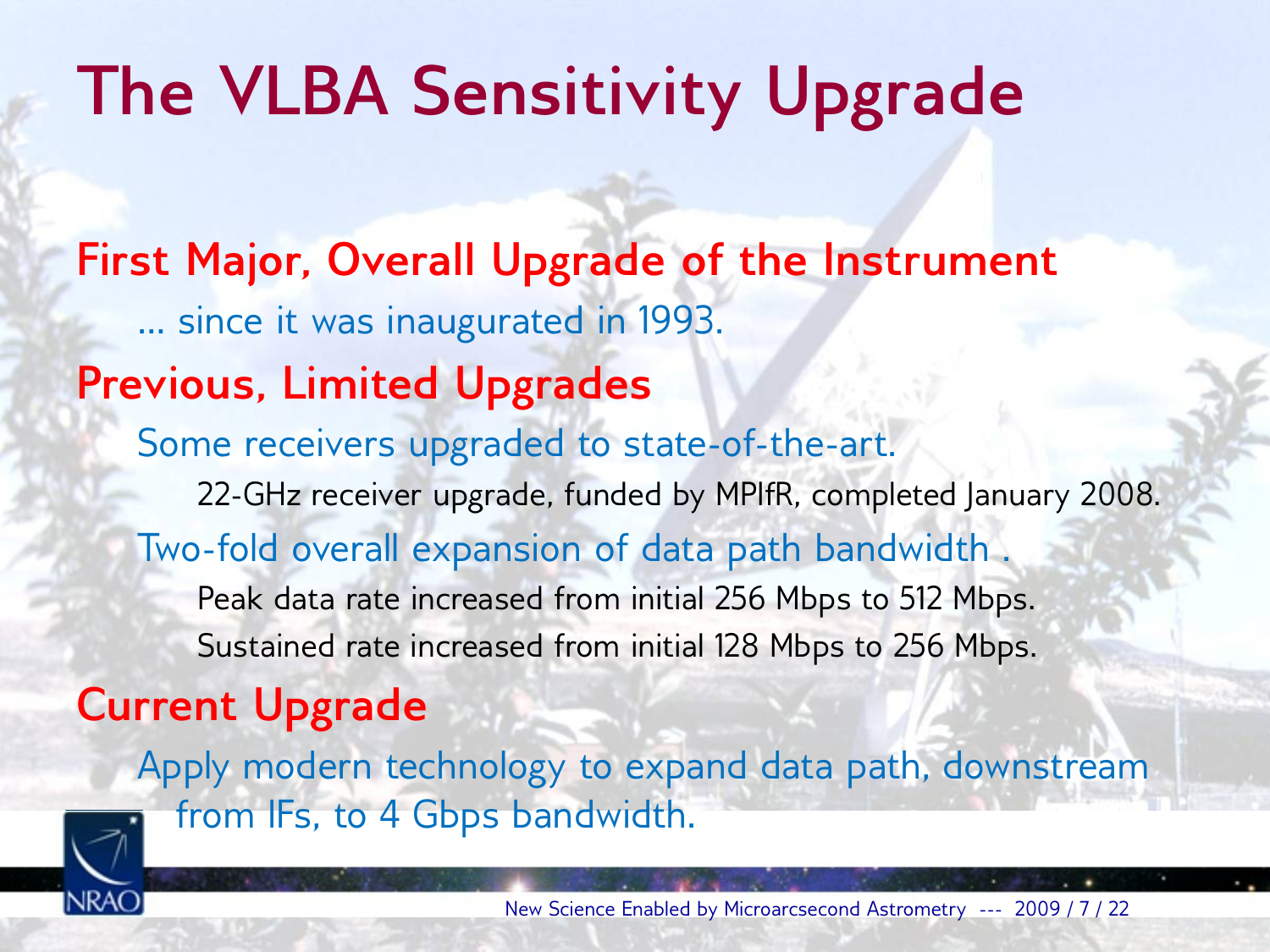

# The VLBA Sensitivity Upgrade
First Major, Overall Upgrade of the Instrument
… since it was inaugurated in 1993.
Previous, Limited Upgrades
Some receivers upgraded to state-of-the-art.
22-GHz receiver upgrade, funded by MPIfR, completed January 2008.
Two-fold overall expansion of data path bandwidth .
Peak data rate increased from initial 256 Mbps to 512 Mbps.
Sustained rate increased from initial 128 Mbps to 256 Mbps.
Current Upgrade
Apply modern technology to expand data path, downstream from IFs, to 4 Gbps bandwidth.

New Science Enabled by Microarcsecond Astrometry  ---  2009 / 7 / 22